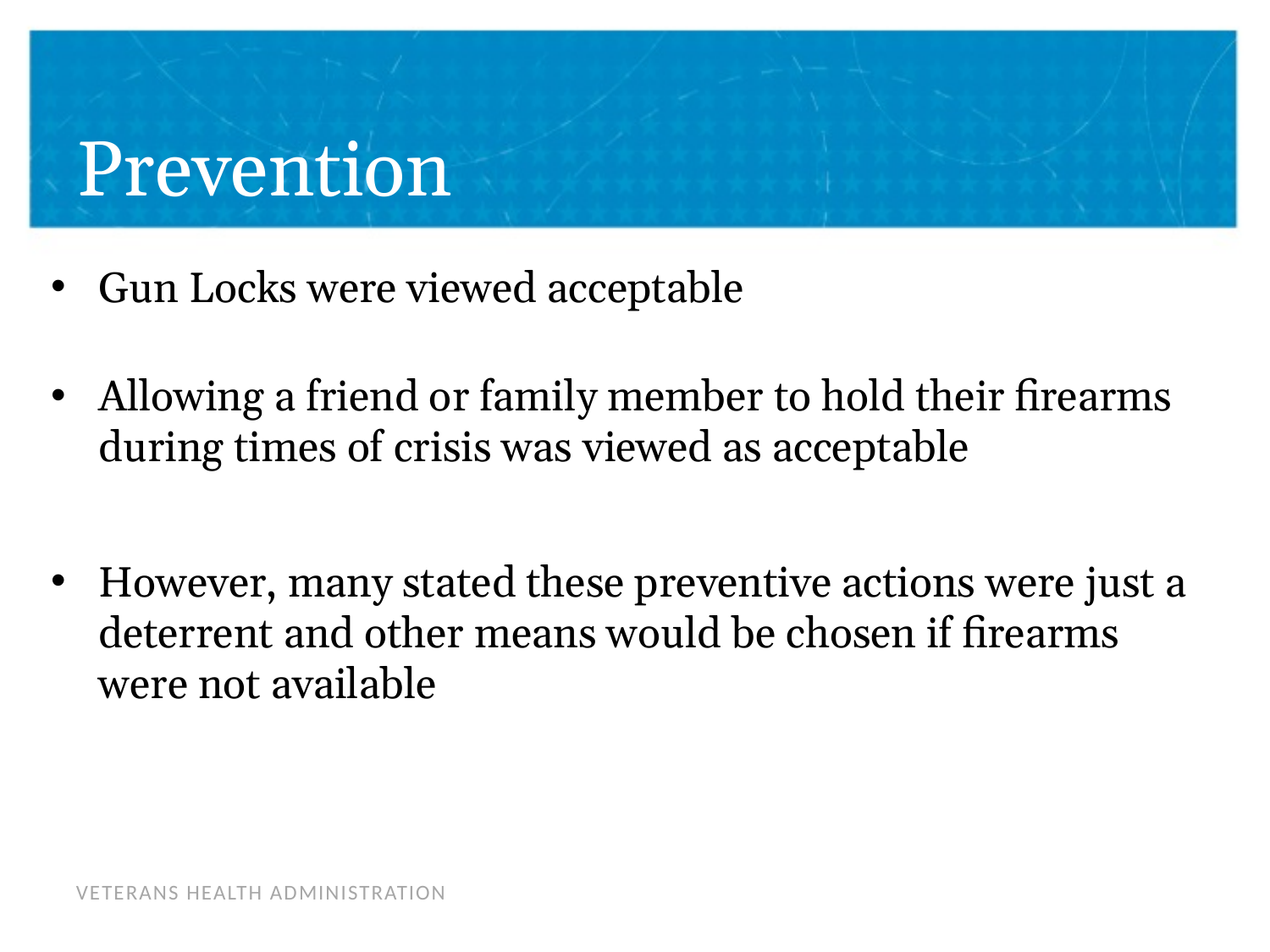

# Prevention
Gun Locks were viewed acceptable

Allowing a friend or family member to hold their firearms during times of crisis was viewed as acceptable

However, many stated these preventive actions were just a deterrent and other means would be chosen if firearms were not available